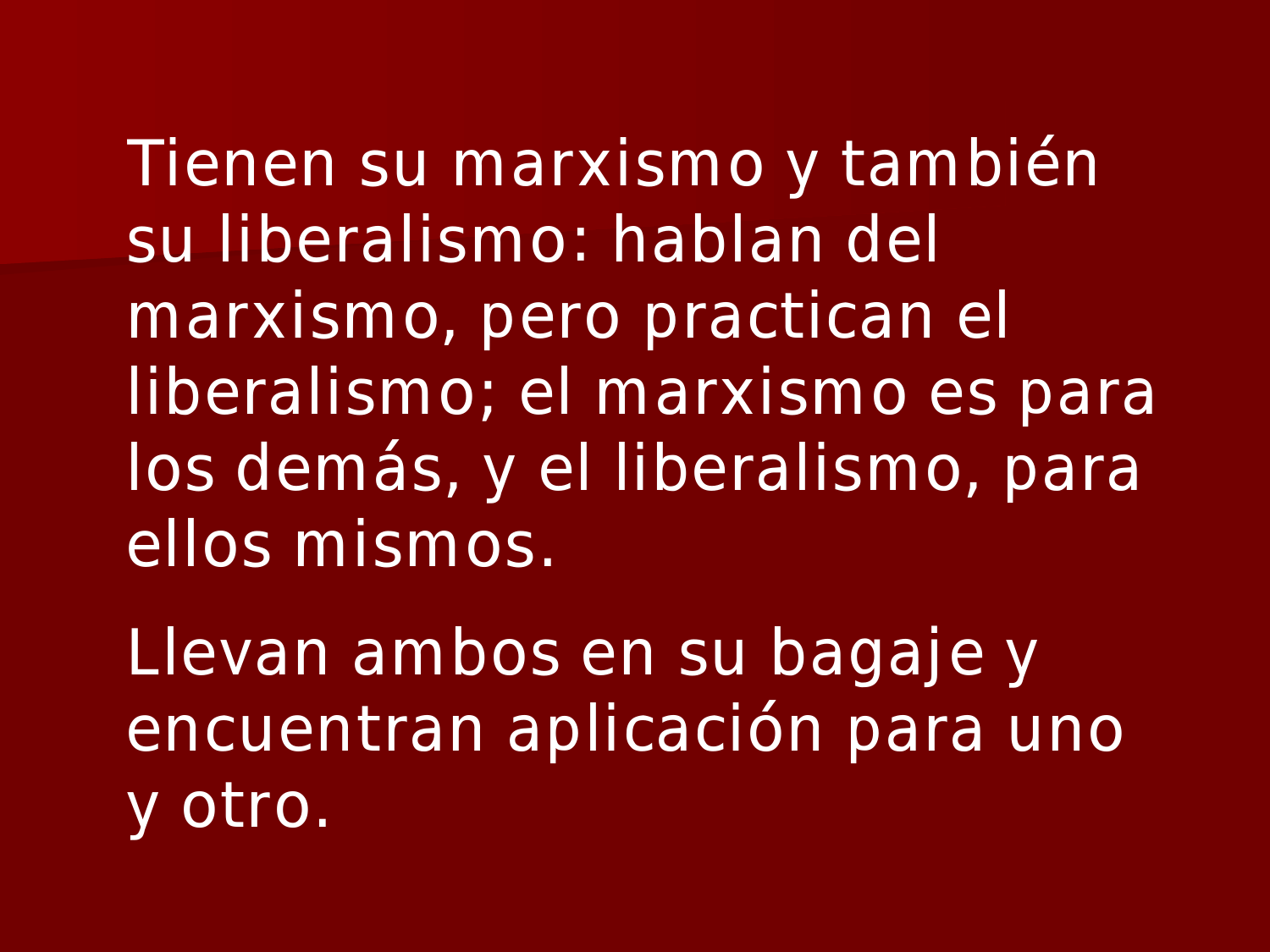

Tienen su marxismo y también su liberalismo: hablan del marxismo, pero practican el liberalismo; el marxismo es para los demás, y el liberalismo, para ellos mismos.
Llevan ambos en su bagaje y encuentran aplicación para uno y otro.